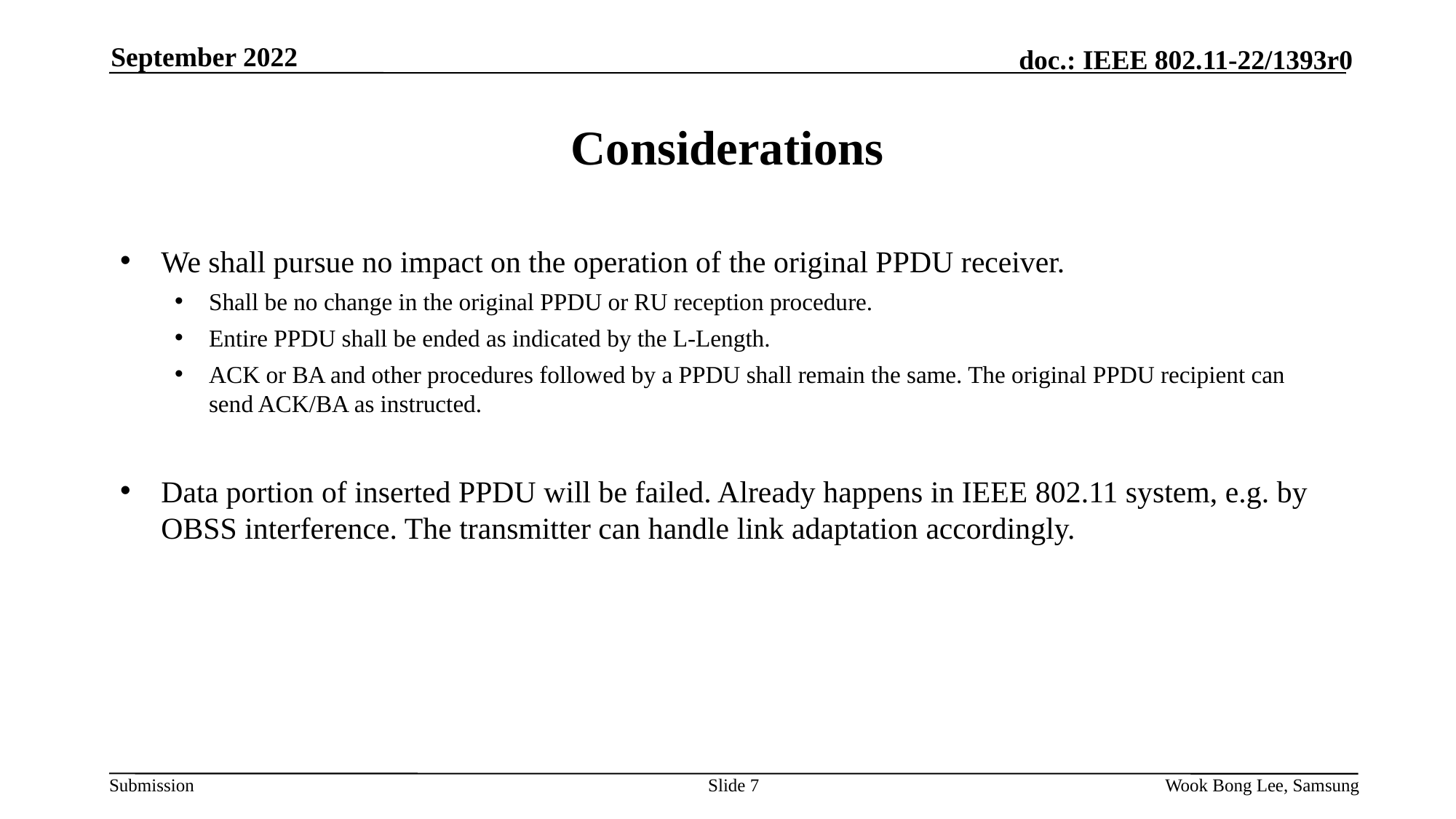

September 2022
# Considerations
We shall pursue no impact on the operation of the original PPDU receiver.
Shall be no change in the original PPDU or RU reception procedure.
Entire PPDU shall be ended as indicated by the L-Length.
ACK or BA and other procedures followed by a PPDU shall remain the same. The original PPDU recipient can send ACK/BA as instructed.

Data portion of inserted PPDU will be failed. Already happens in IEEE 802.11 system, e.g. by OBSS interference. The transmitter can handle link adaptation accordingly.

Slide 7
Wook Bong Lee, Samsung